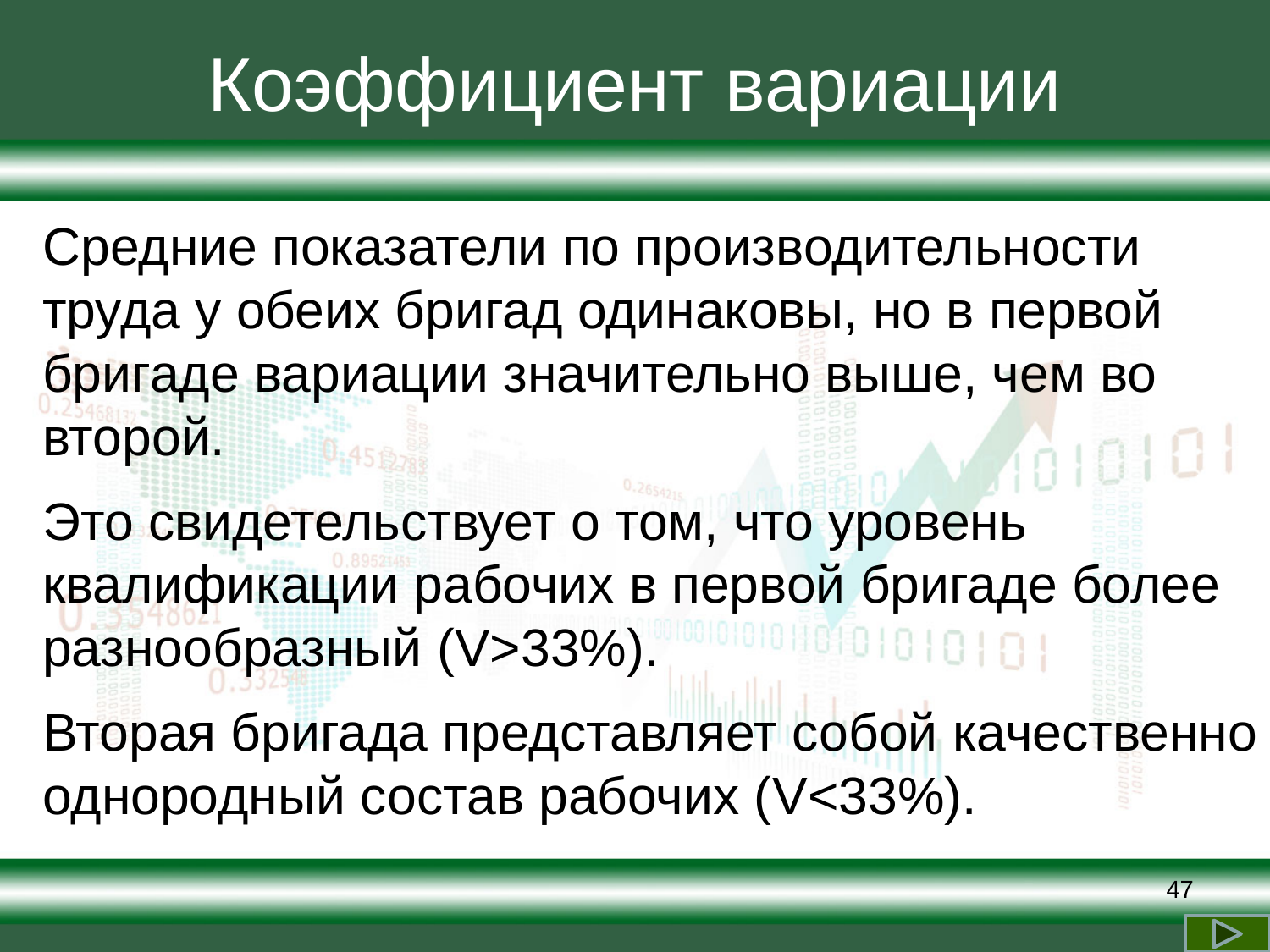

# Коэффициент вариации
Средние показатели по производительности труда у обеих бригад одинаковы, но в первой бригаде вариации значительно выше, чем во второй.
Это свидетельствует о том, что уровень квалификации рабочих в первой бригаде более разнообразный (V>33%).
Вторая бригада представляет собой качественно однородный состав рабочих (V<33%).

47